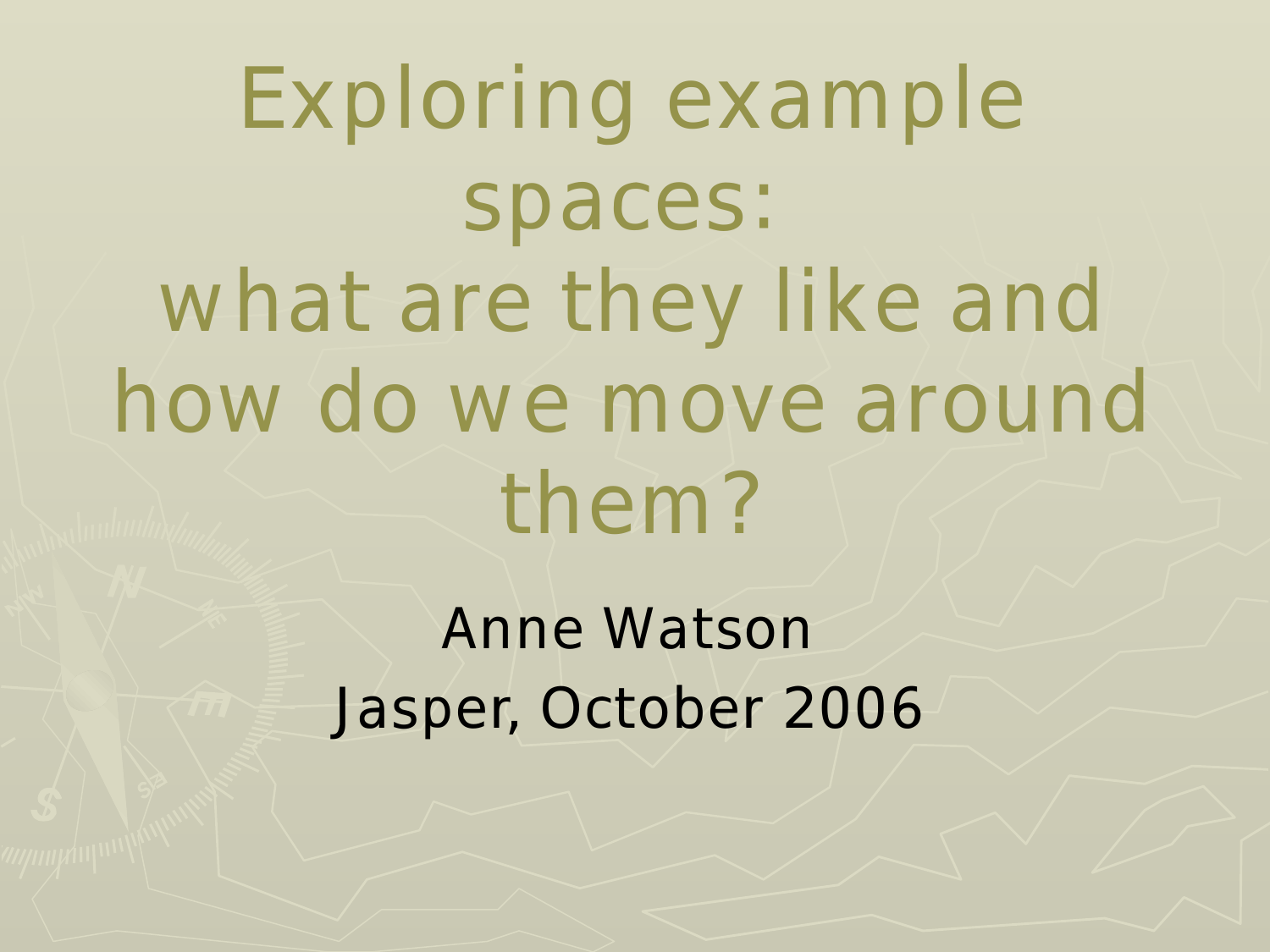

# Exploring example spaces: what are they like and how do we move around them?
Anne Watson
Jasper, October 2006